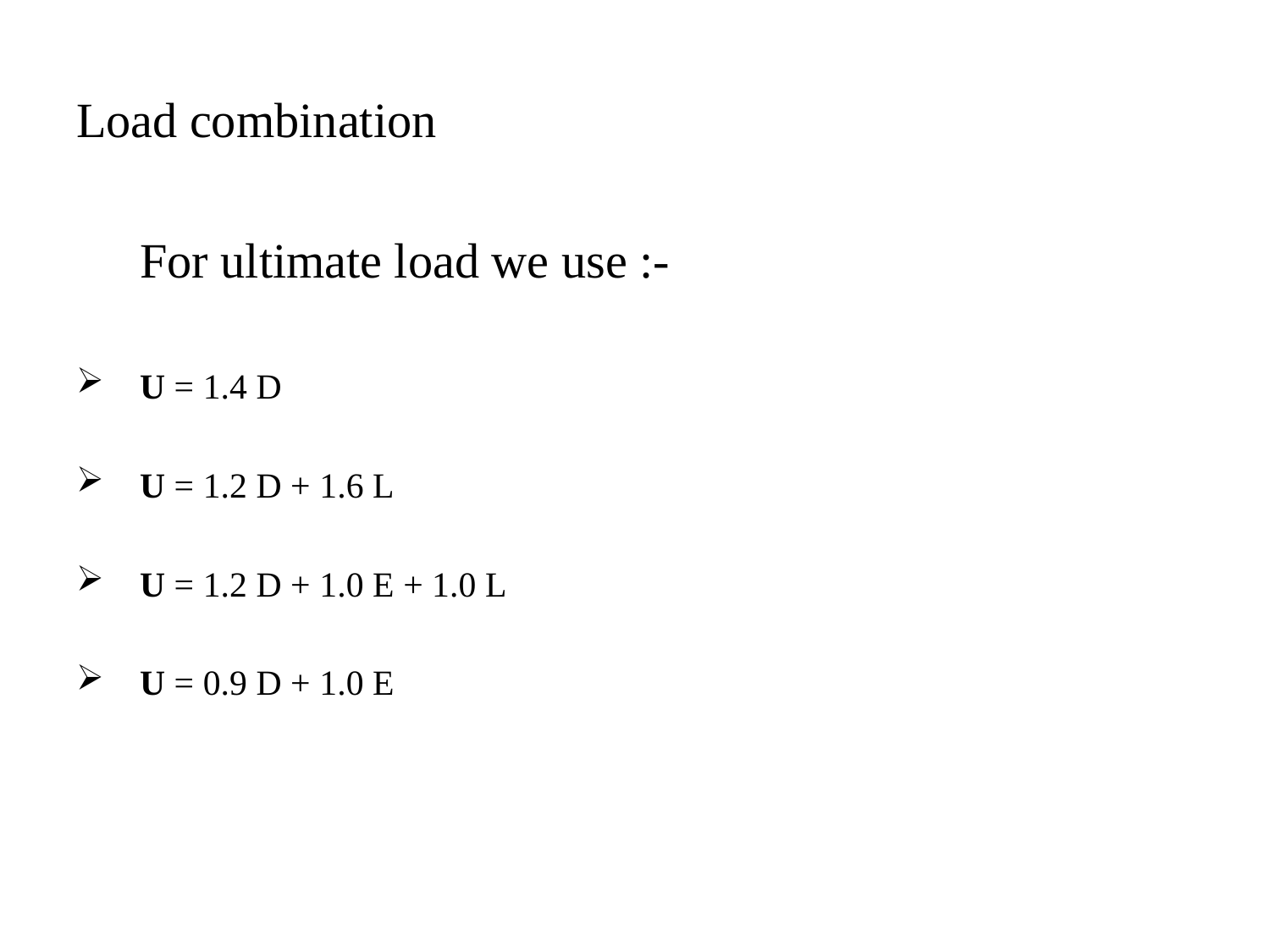

# Load combination
For ultimate load we use :-

U = 1.4 D

U = 1.2 D + 1.6 L

U = 1.2 D + 1.0 E + 1.0 L

U = 0.9 D + 1.0 E